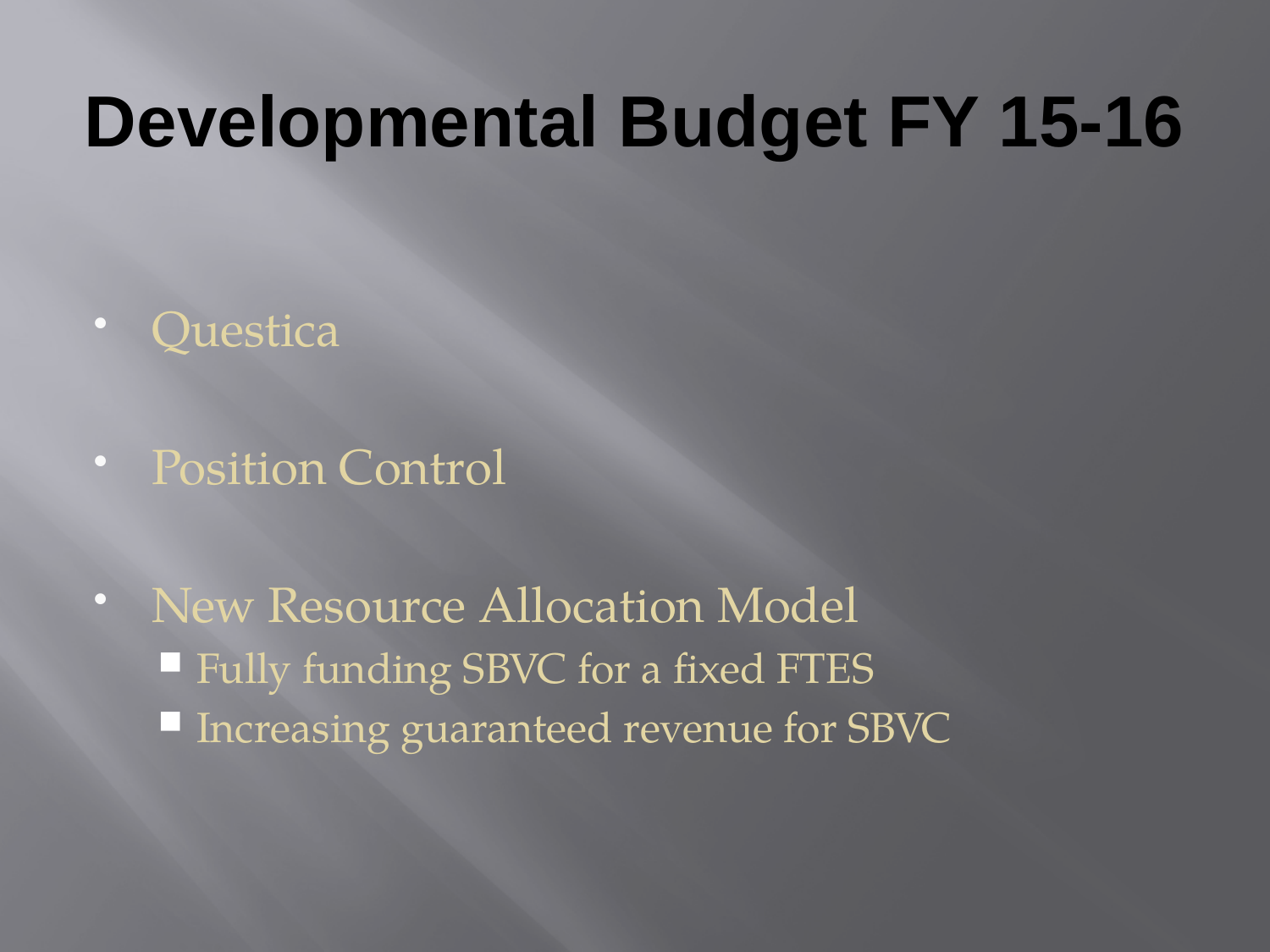

# Developmental Budget FY 15-16

Questica

Position Control

New Resource Allocation Model
Fully funding SBVC for a fixed FTES
Increasing guaranteed revenue for SBVC